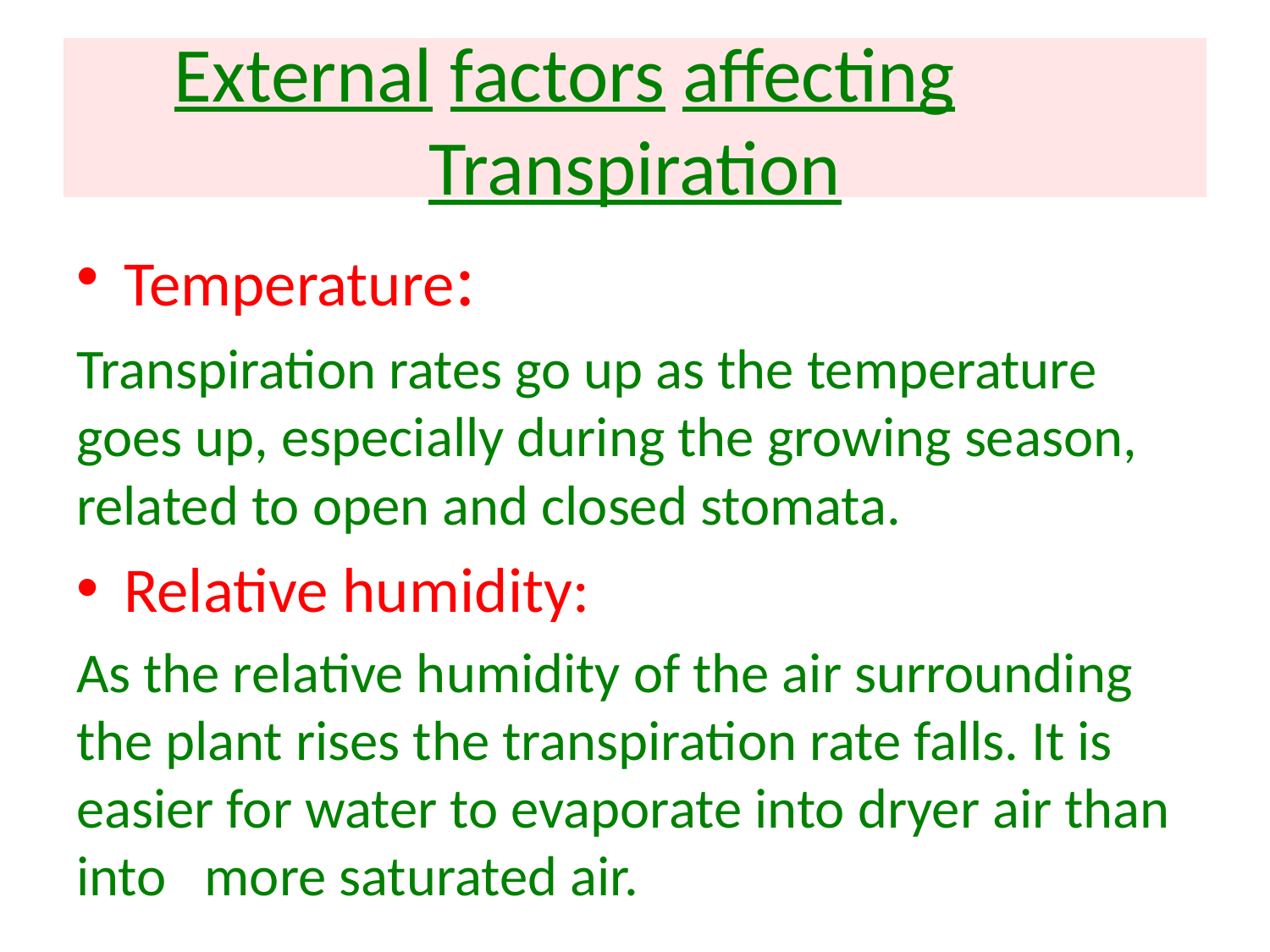

# External factors affecting         Transpiration
Temperature:
Transpiration rates go up as the temperature goes up, especially during the growing season, related to open and closed stomata.
Relative humidity:
As the relative humidity of the air surrounding the plant rises the transpiration rate falls. It is easier for water to evaporate into dryer air than into   more saturated air.